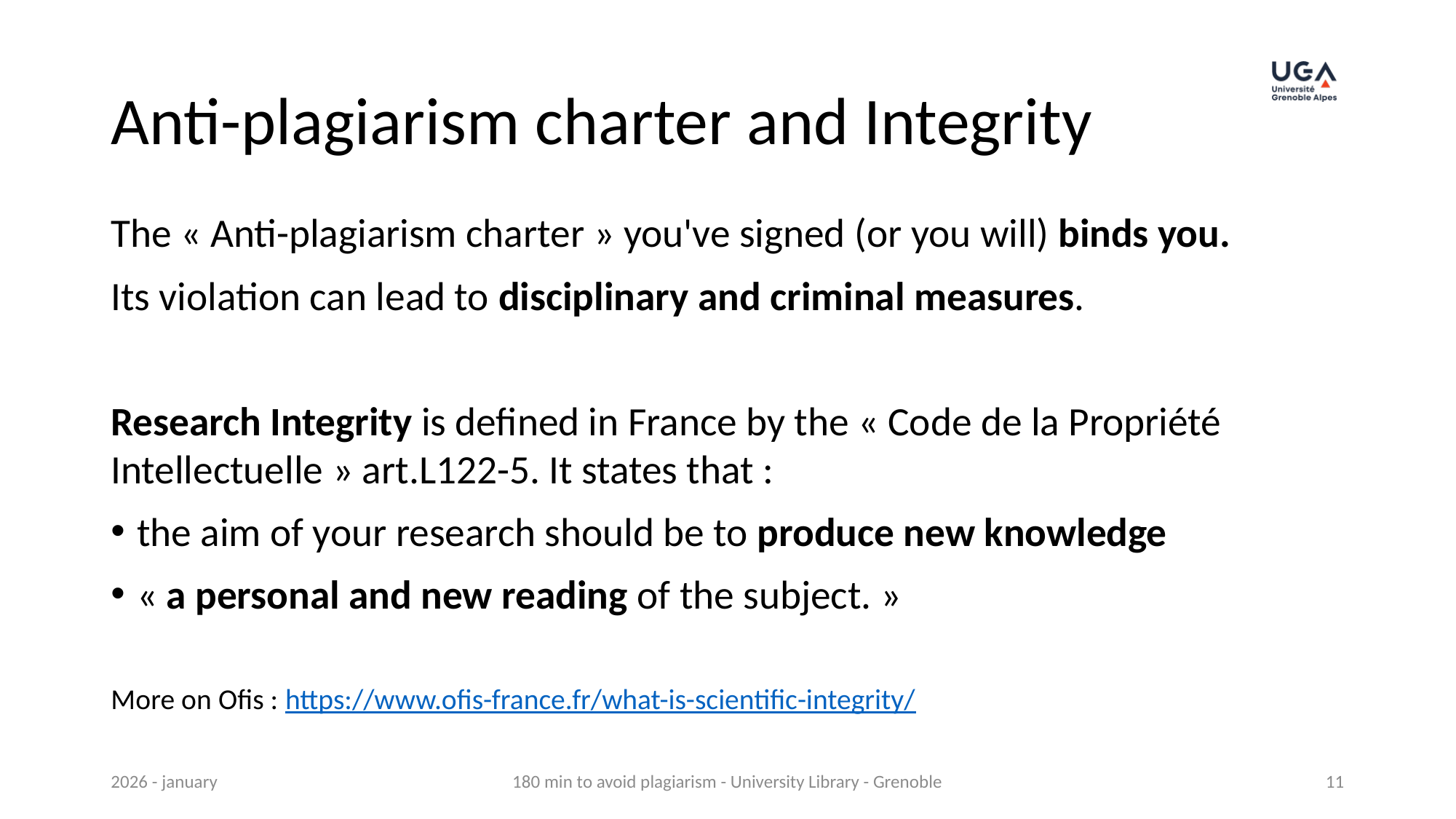

# Anti-plagiarism charter and Integrity
The « Anti-plagiarism charter » you've signed (or you will) binds you.
Its violation can lead to disciplinary and criminal measures.

Research Integrity is defined in France by the « Code de la Propriété Intellectuelle » art.L122-5. It states that :
the aim of your research should be to produce new knowledge
« a personal and new reading of the subject. »

More on Ofis : https://www.ofis-france.fr/what-is-scientific-integrity/

2026 - january
180 min to avoid plagiarism - University Library - Grenoble
11